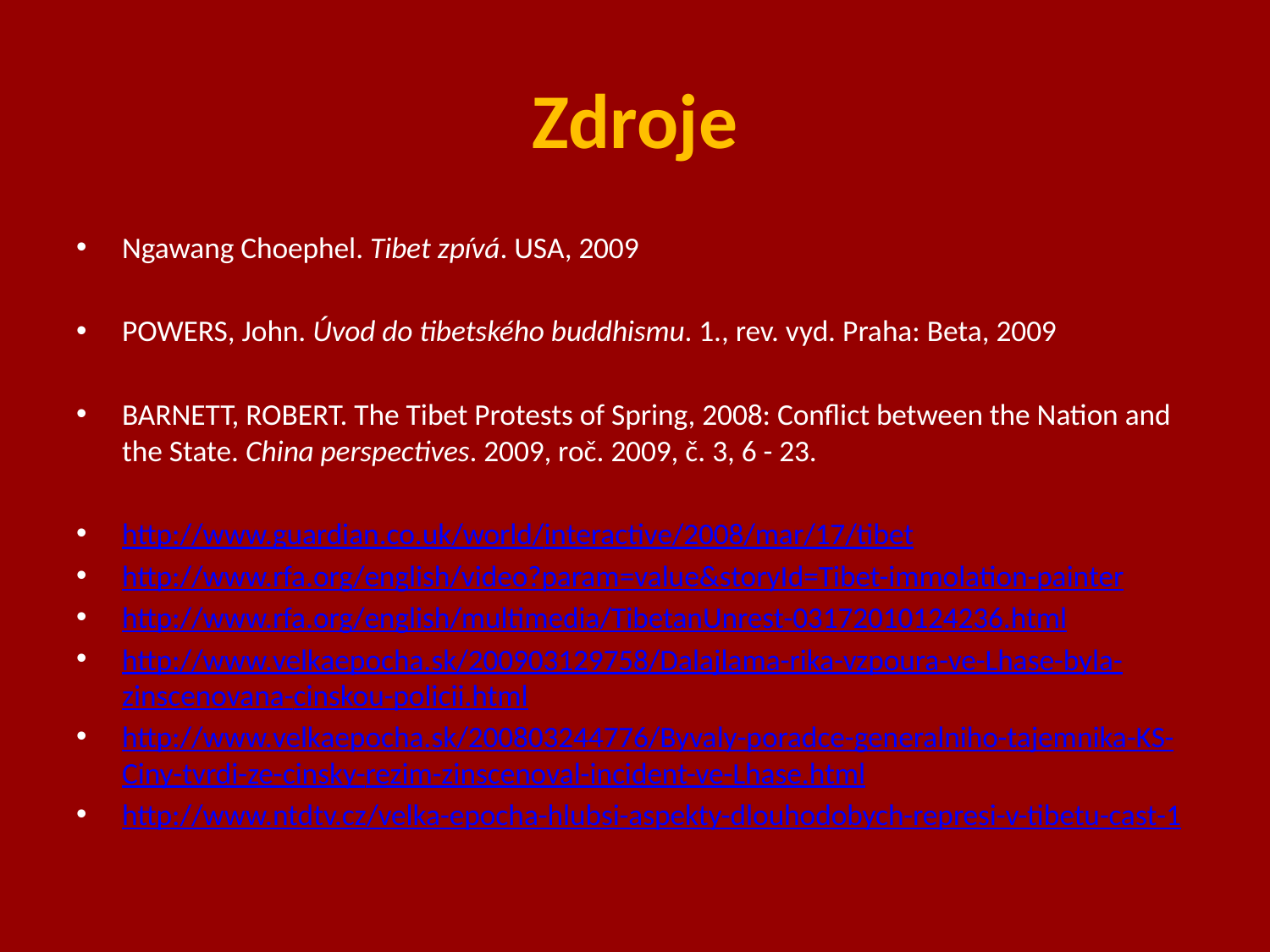

# Zdroje
Ngawang Choephel. Tibet zpívá. USA, 2009

POWERS, John. Úvod do tibetského buddhismu. 1., rev. vyd. Praha: Beta, 2009

BARNETT, ROBERT. The Tibet Protests of Spring, 2008: Conflict between the Nation and the State. China perspectives. 2009, roč. 2009, č. 3, 6 - 23.

http://www.guardian.co.uk/world/interactive/2008/mar/17/tibet
http://www.rfa.org/english/video?param=value&storyId=Tibet-immolation-painter
http://www.rfa.org/english/multimedia/TibetanUnrest-03172010124236.html
http://www.velkaepocha.sk/200903129758/Dalajlama-rika-vzpoura-ve-Lhase-byla-zinscenovana-cinskou-policii.html
http://www.velkaepocha.sk/200803244776/Byvaly-poradce-generalniho-tajemnika-KS-Ciny-tvrdi-ze-cinsky-rezim-zinscenoval-incident-ve-Lhase.html
http://www.ntdtv.cz/velka-epocha-hlubsi-aspekty-dlouhodobych-represi-v-tibetu-cast-1